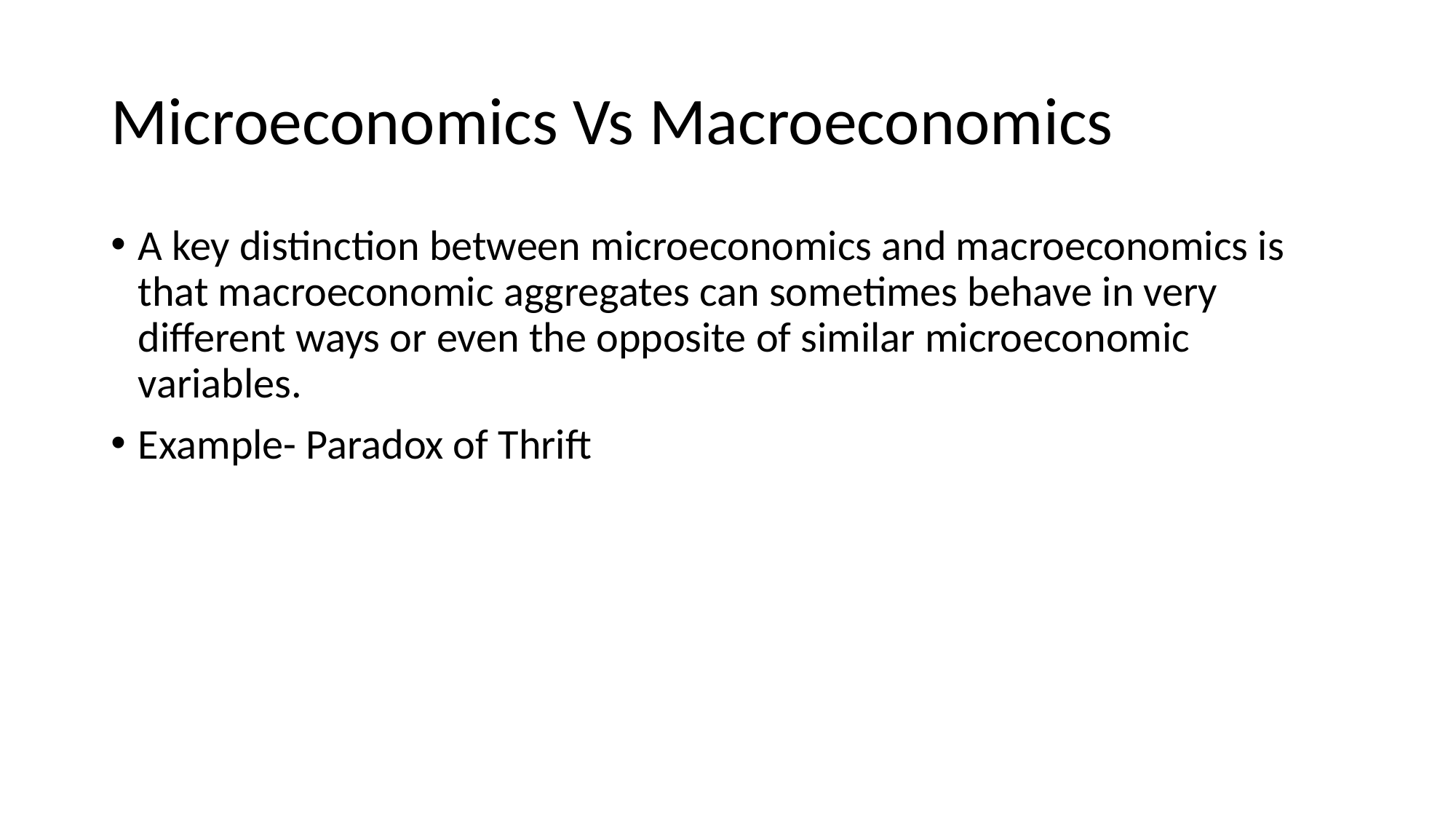

# Microeconomics Vs Macroeconomics
A key distinction between microeconomics and macroeconomics is that macroeconomic aggregates can sometimes behave in very different ways or even the opposite of similar microeconomic variables.
Example- Paradox of Thrift